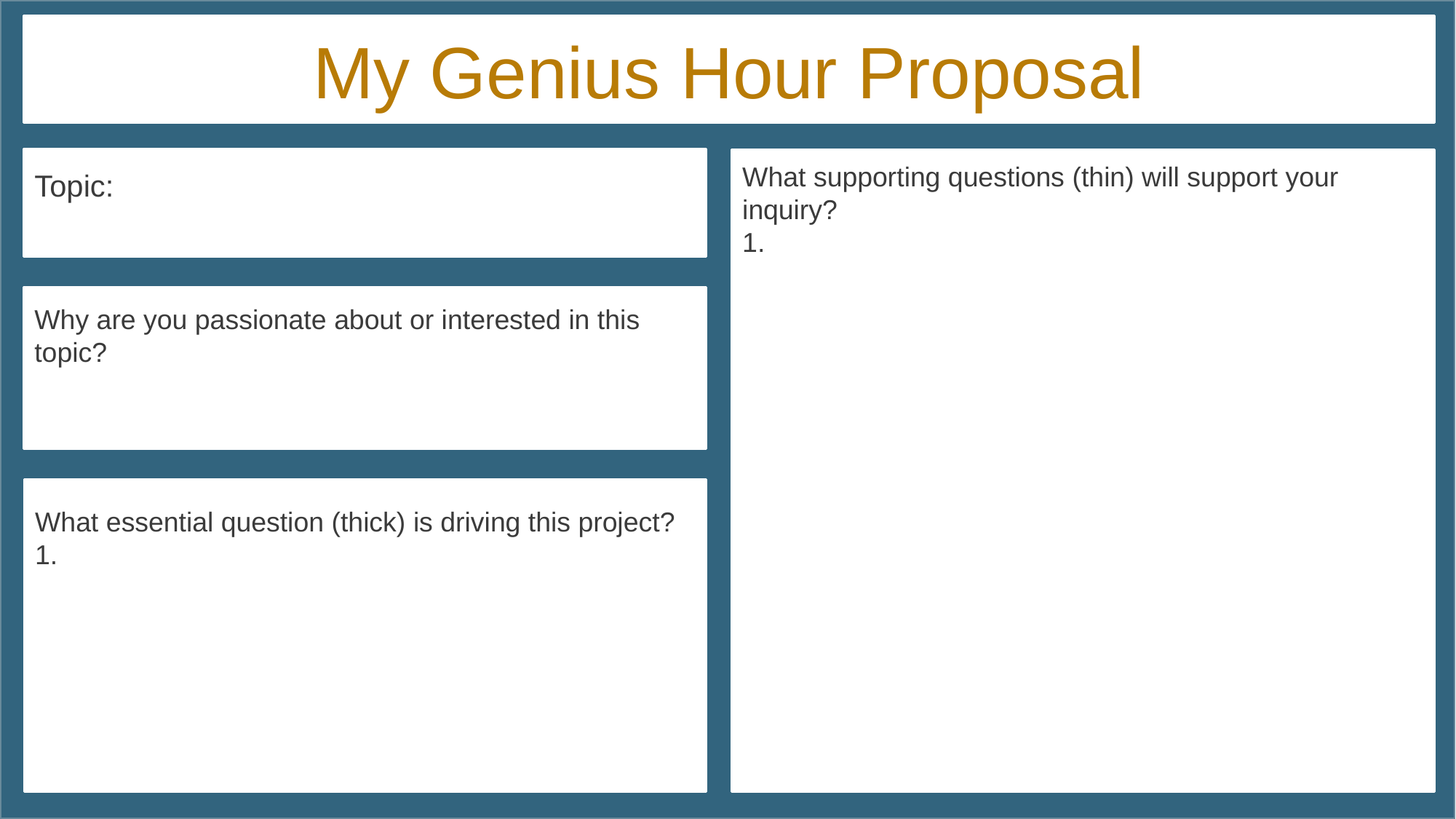

My Genius Hour Proposal
Topic:

What supporting questions (thin) will support your inquiry?

Why are you passionate about or interested in this topic?

What essential question (thick) is driving this project?